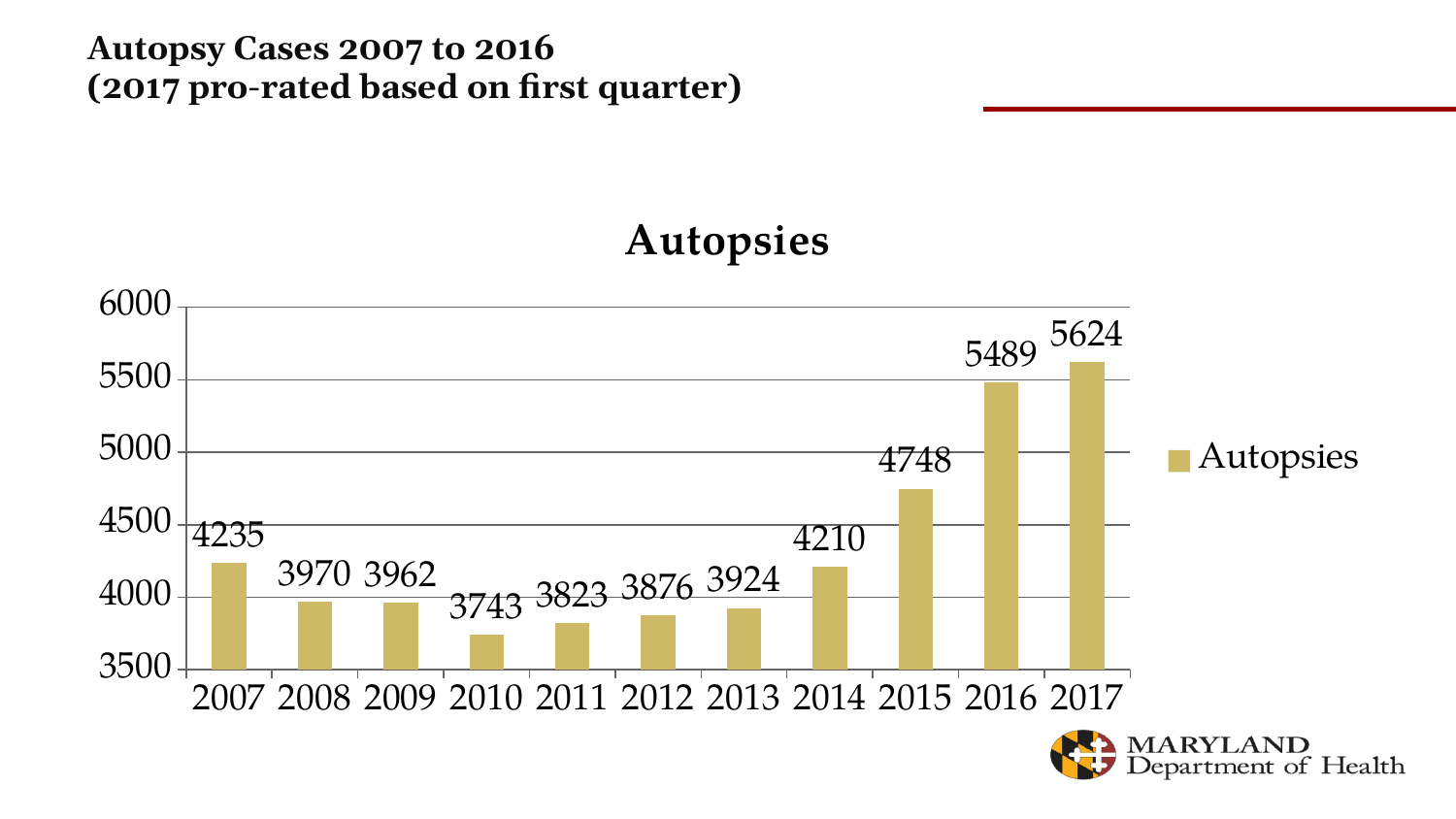

# Autopsy Cases 2007 to 2016 (2017 pro-rated based on first quarter)

### Chart:

| Category | Autopsies |
|---|---|
| 2007 | 4235.0 |
| 2008 | 3970.0 |
| 2009 | 3962.0 |
| 2010 | 3743.0 |
| 2011 | 3823.0 |
| 2012 | 3876.0 |
| 2013 | 3924.0 |
| 2014 | 4210.0 |
| 2015 | 4748.0 |
| 2016 | 5481.0 |
| 2017 | 5624.0 |